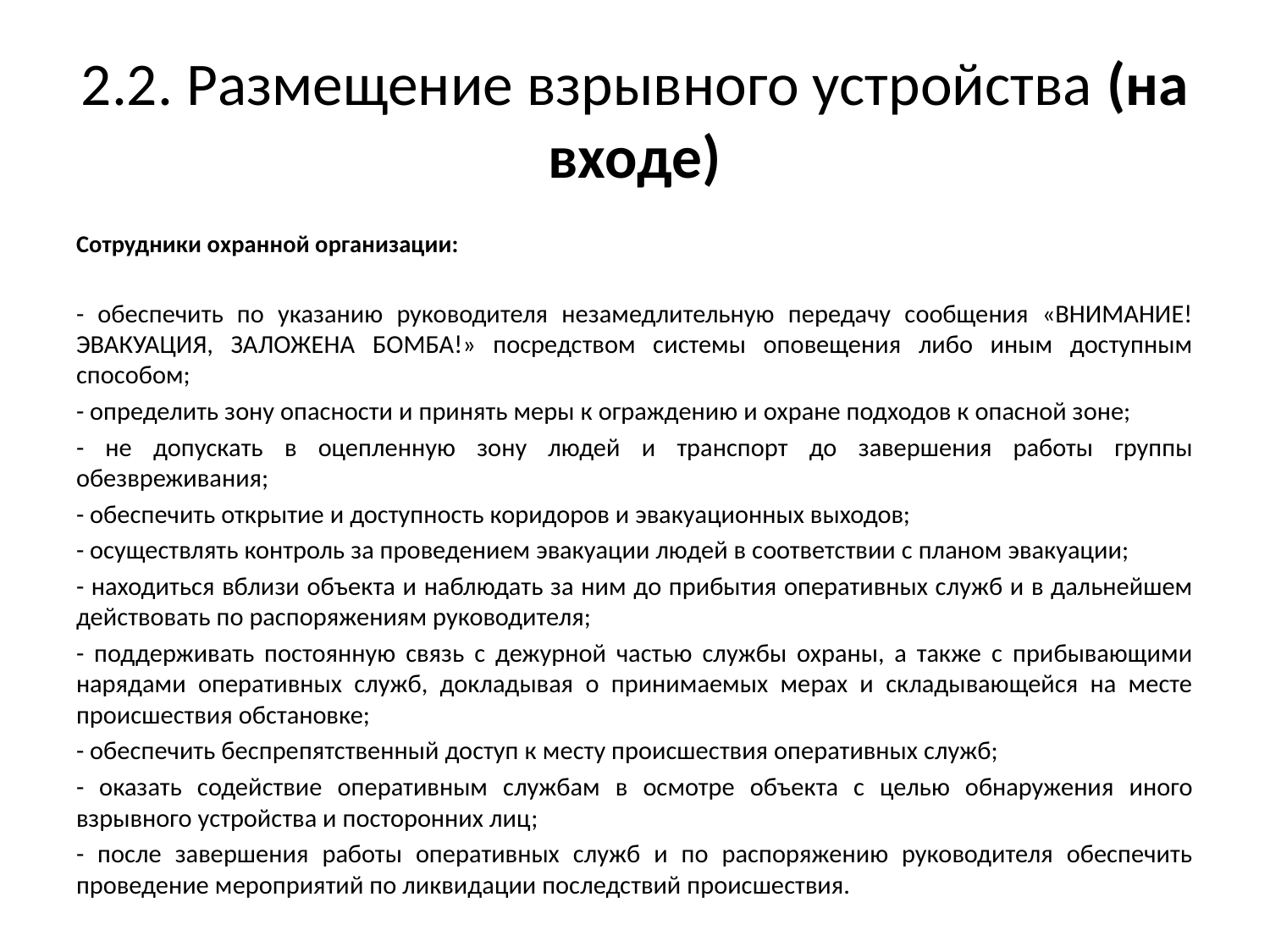

# 2.2. Размещение взрывного устройства (на входе)
Сотрудники охранной организации:

- обеспечить по указанию руководителя незамедлительную передачу сообщения «ВНИМАНИЕ! ЭВАКУАЦИЯ, ЗАЛОЖЕНА БОМБА!» посредством системы оповещения либо иным доступным способом;
- определить зону опасности и принять меры к ограждению и охране подходов к опасной зоне;
- не допускать в оцепленную зону людей и транспорт до завершения работы группы обезвреживания;
- обеспечить открытие и доступность коридоров и эвакуационных выходов;
- осуществлять контроль за проведением эвакуации людей в соответствии с планом эвакуации;
- находиться вблизи объекта и наблюдать за ним до прибытия оперативных служб и в дальнейшем действовать по распоряжениям руководителя;
- поддерживать постоянную связь с дежурной частью службы охраны, а также с прибывающими нарядами оперативных служб, докладывая о принимаемых мерах и складывающейся на месте происшествия обстановке;
- обеспечить беспрепятственный доступ к месту происшествия оперативных служб;
- оказать содействие оперативным службам в осмотре объекта с целью обнаружения иного взрывного устройства и посторонних лиц;
- после завершения работы оперативных служб и по распоряжению руководителя обеспечить проведение мероприятий по ликвидации последствий происшествия.